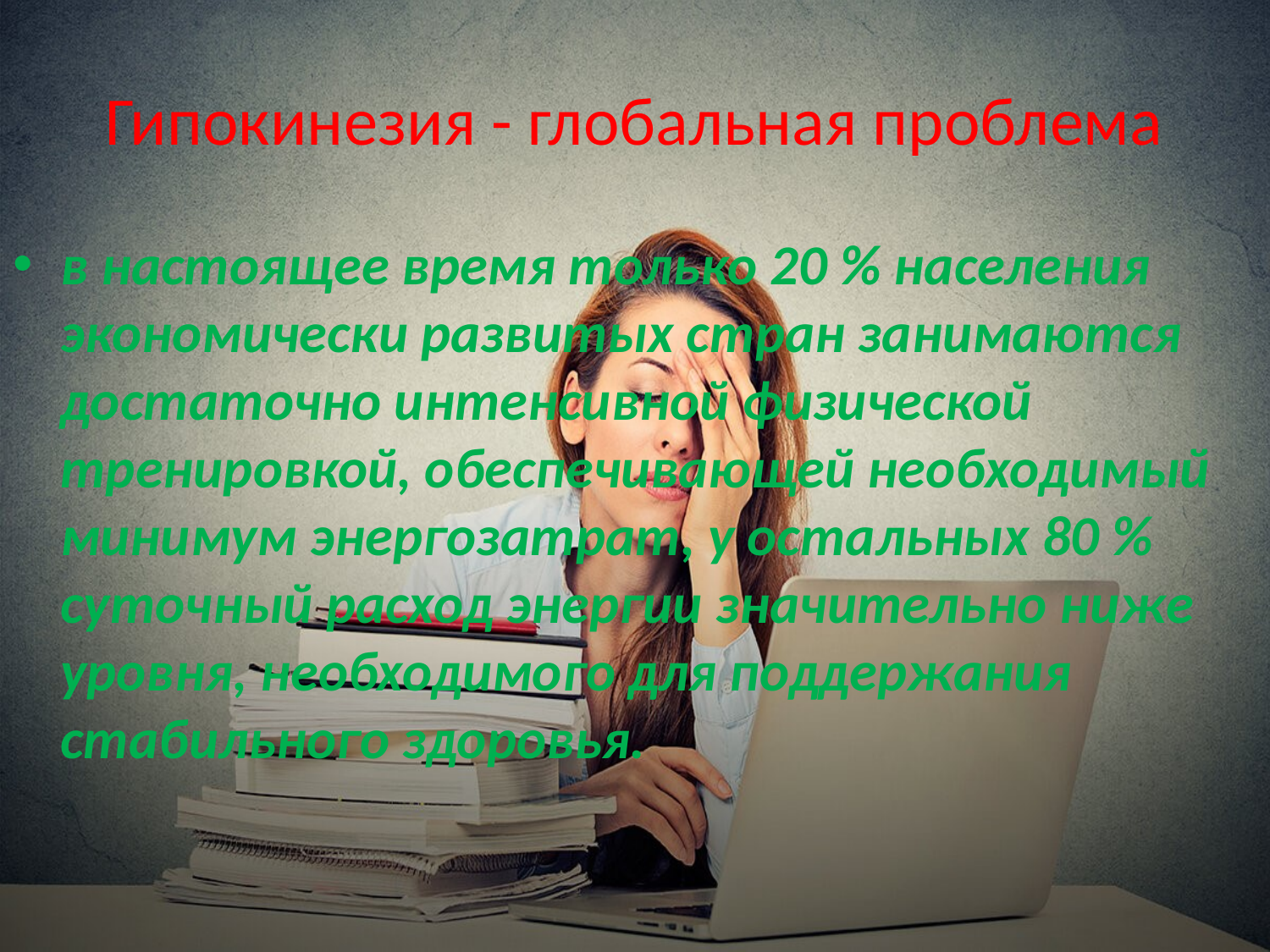

# Гипокинезия - глобальная проблема
в настоящее время только 20 % населения экономически развитых стран занимаются достаточно интенсивной физической тренировкой, обеспечивающей необходимый минимум энергозатрат, у остальных 80 % суточный расход энергии значительно ниже уровня, необходимого для поддержания стабильного здоровья.